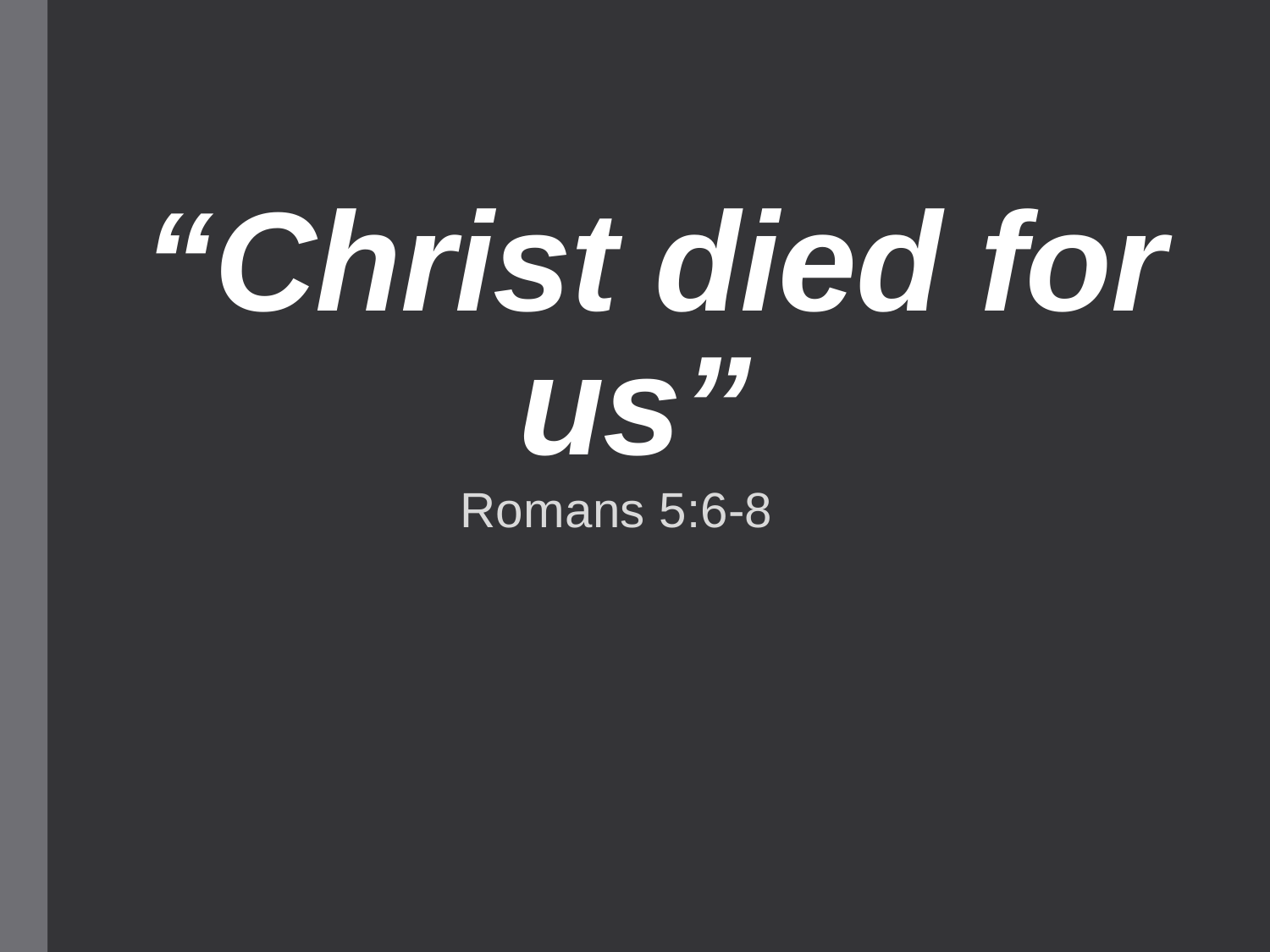

# “Christ died for us”
Romans 5:6-8